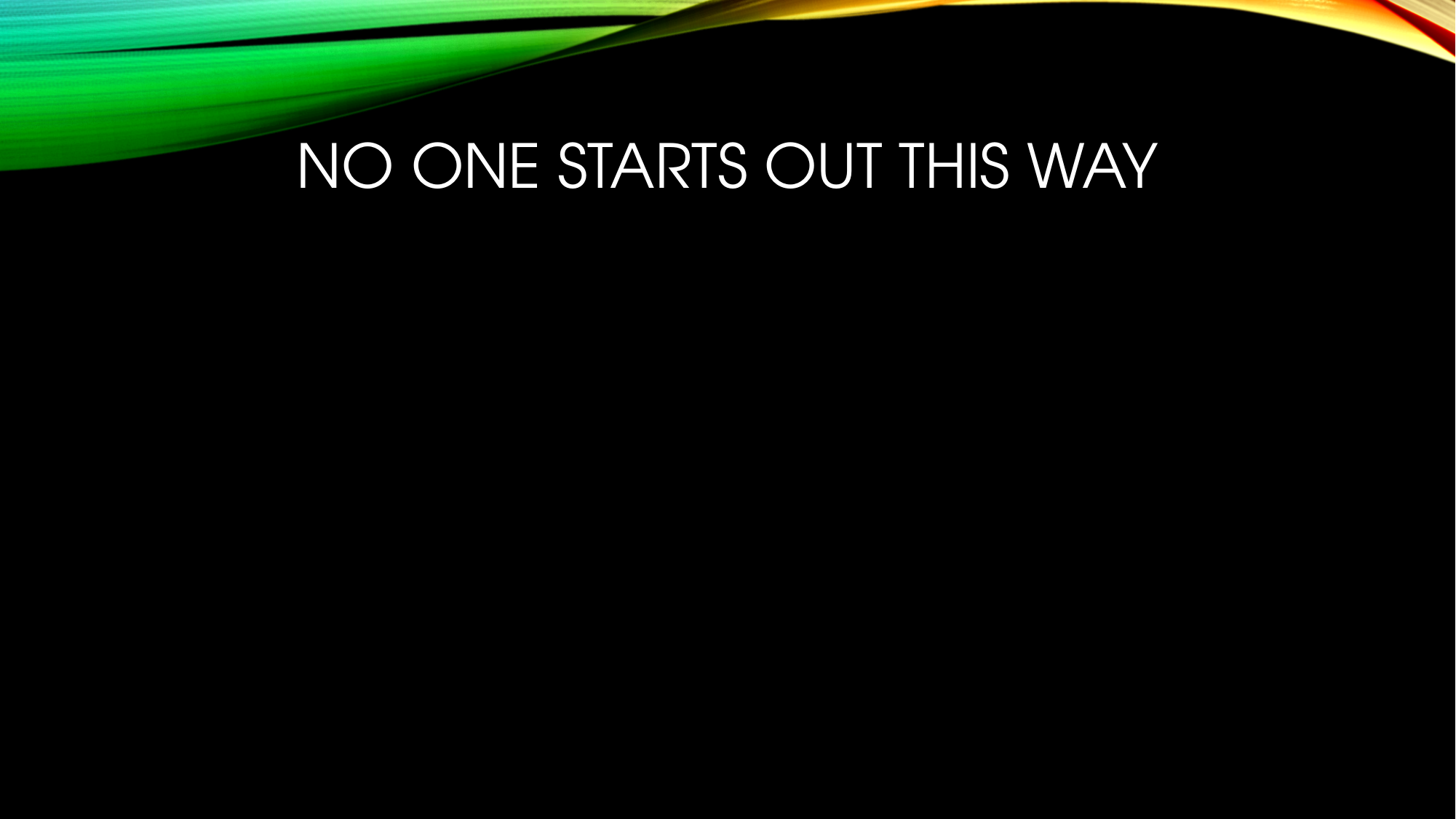

# No one starts out this way